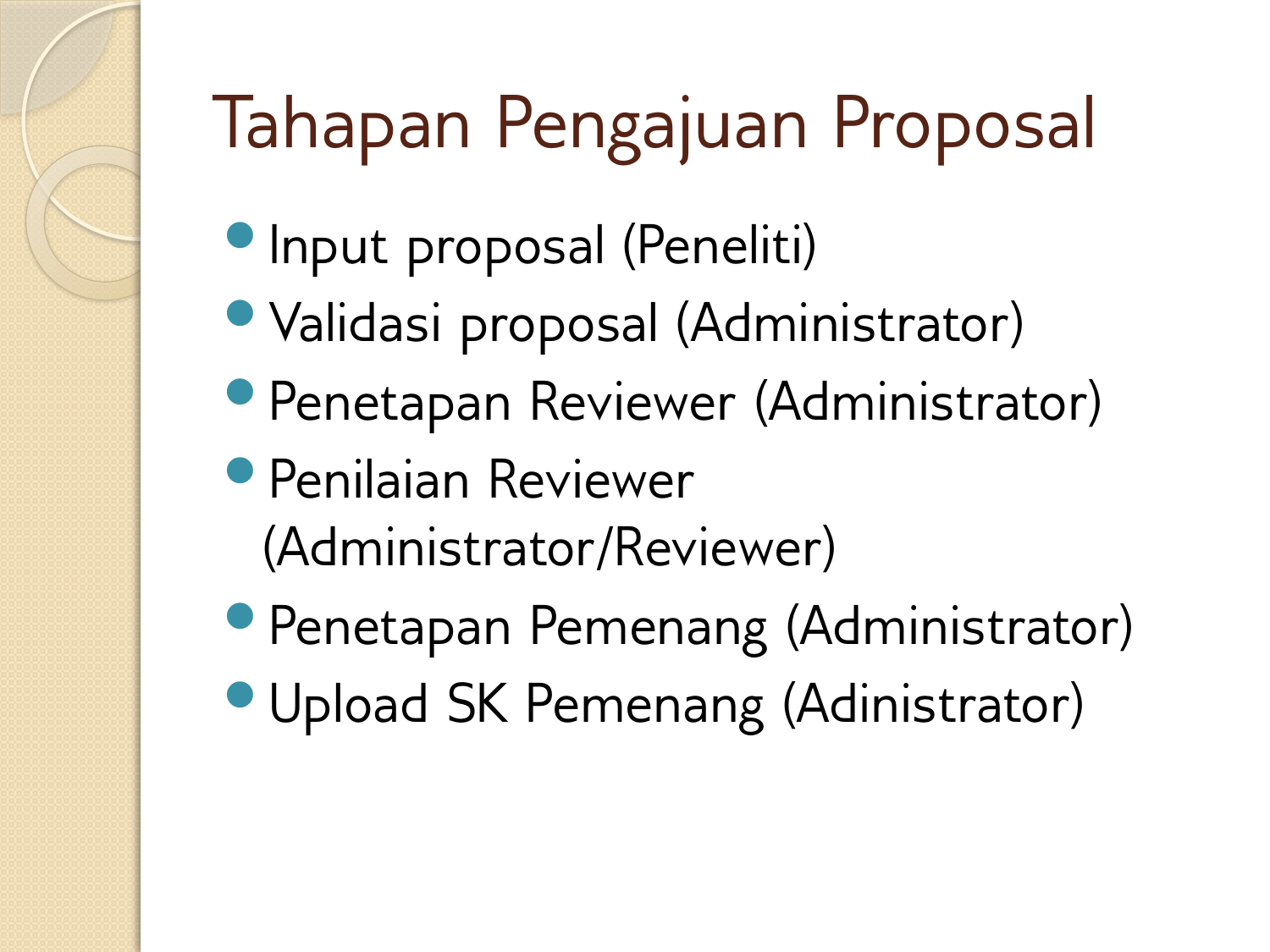

# Tahapan Pengajuan Proposal
Input proposal (Peneliti)
Validasi proposal (Administrator)
Penetapan Reviewer (Administrator)
Penilaian Reviewer (Administrator/Reviewer)
Penetapan Pemenang (Administrator)
Upload SK Pemenang (Adinistrator)